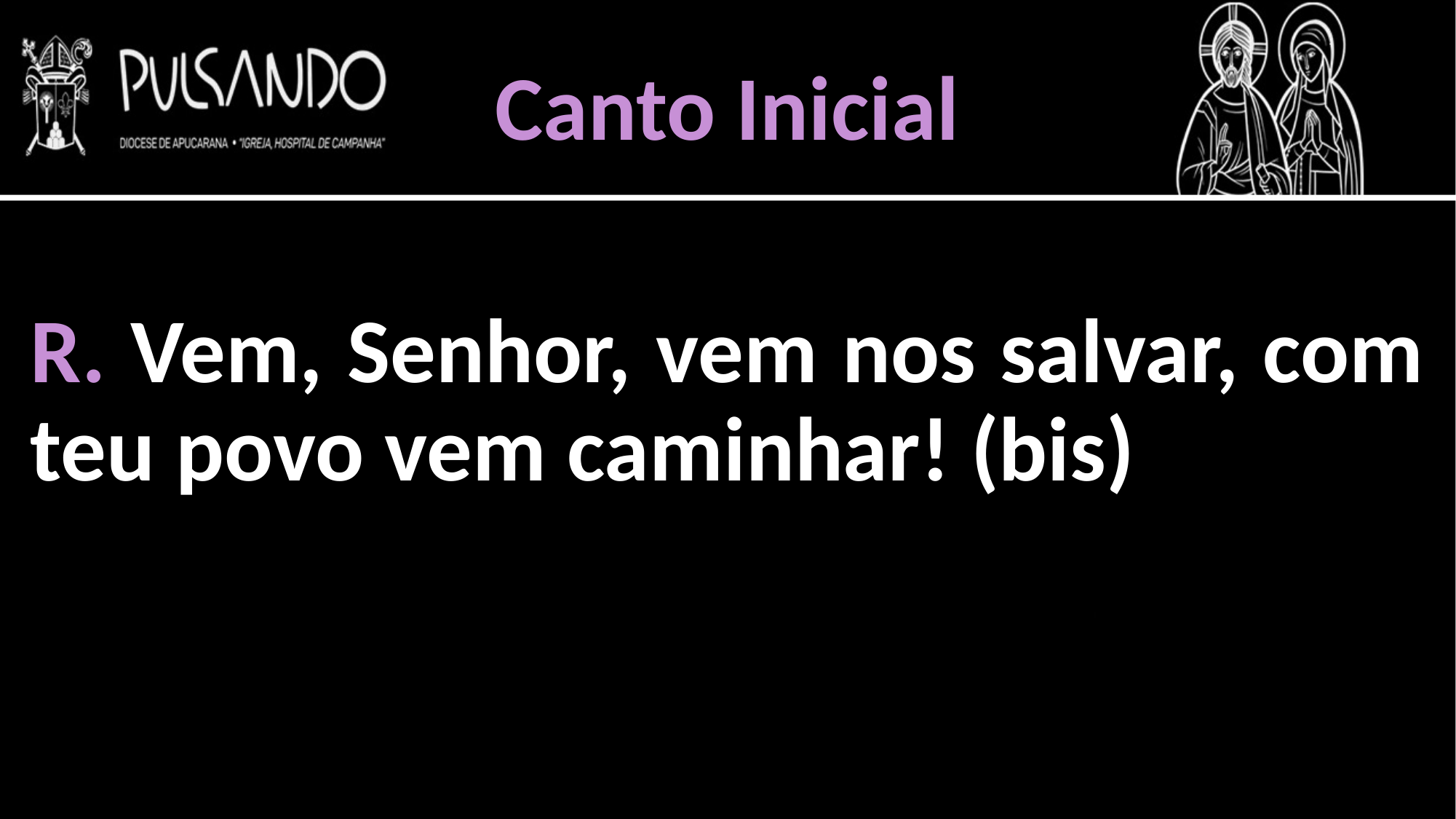

Canto Inicial
R. Vem, Senhor, vem nos salvar, com teu povo vem caminhar! (bis)